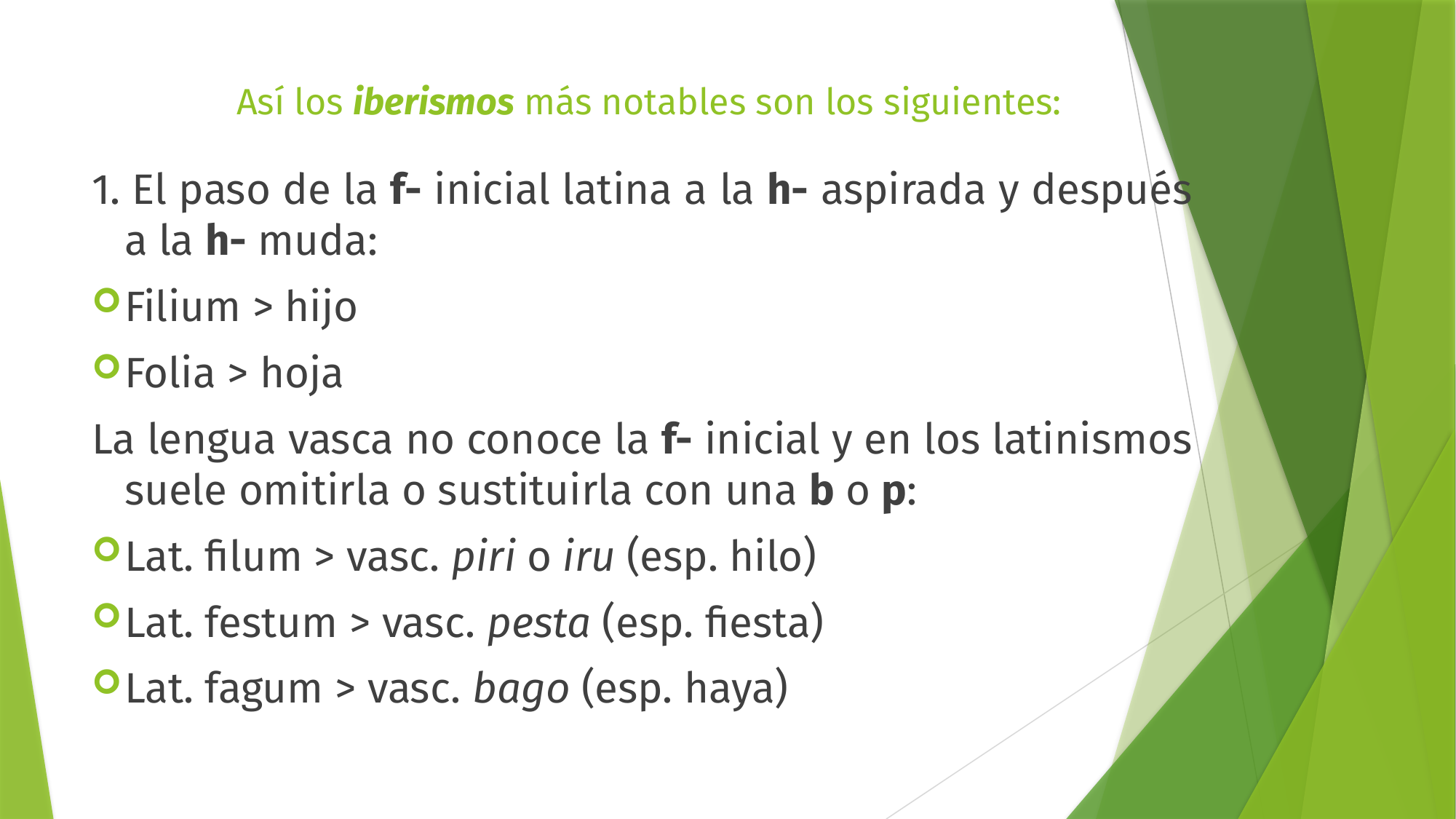

# Así los iberismos más notables son los siguientes:
1. El paso de la f- inicial latina a la h- aspirada y después a la h- muda:
Filium > hijo
Folia > hoja
La lengua vasca no conoce la f- inicial y en los latinismos suele omitirla o sustituirla con una b o p:
Lat. filum > vasc. piri o iru (esp. hilo)
Lat. festum > vasc. pesta (esp. fiesta)
Lat. fagum > vasc. bago (esp. haya)